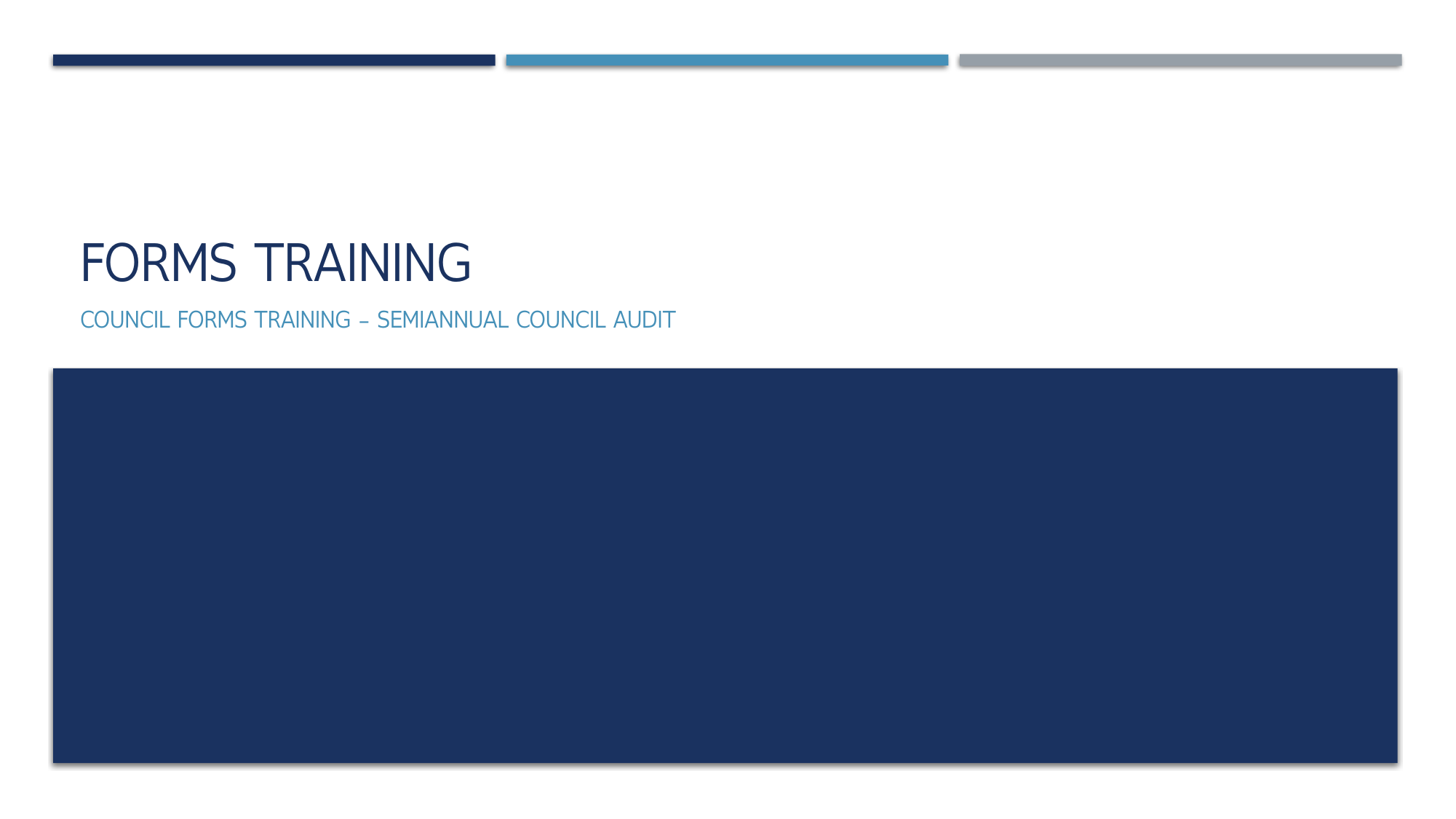

# Forms Training
Council Forms Training – semiannual Council audit